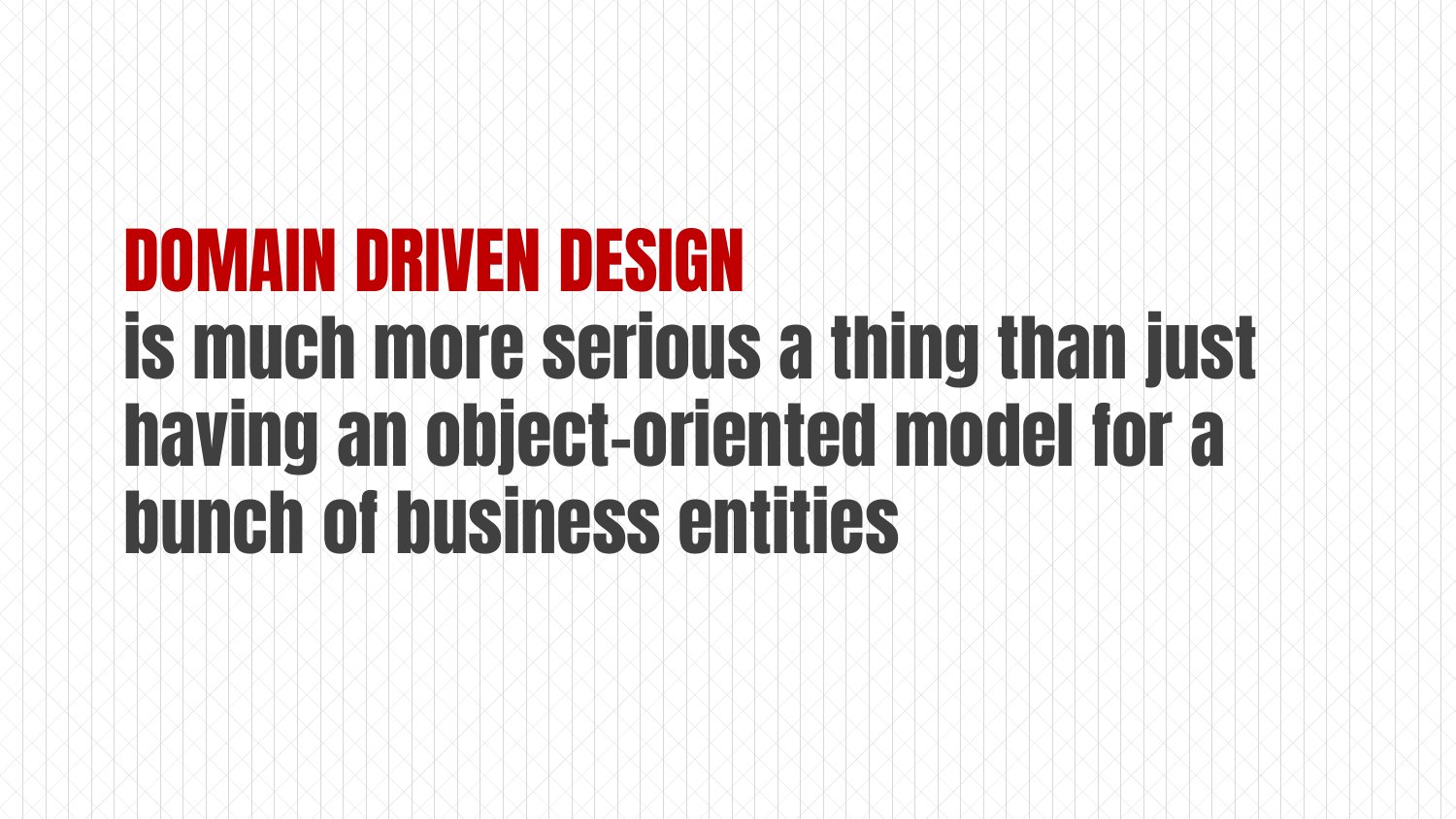

# DOMAIN DRIVEN DESIGN is much more serious a thing than just having an object-oriented model for a bunch of business entities